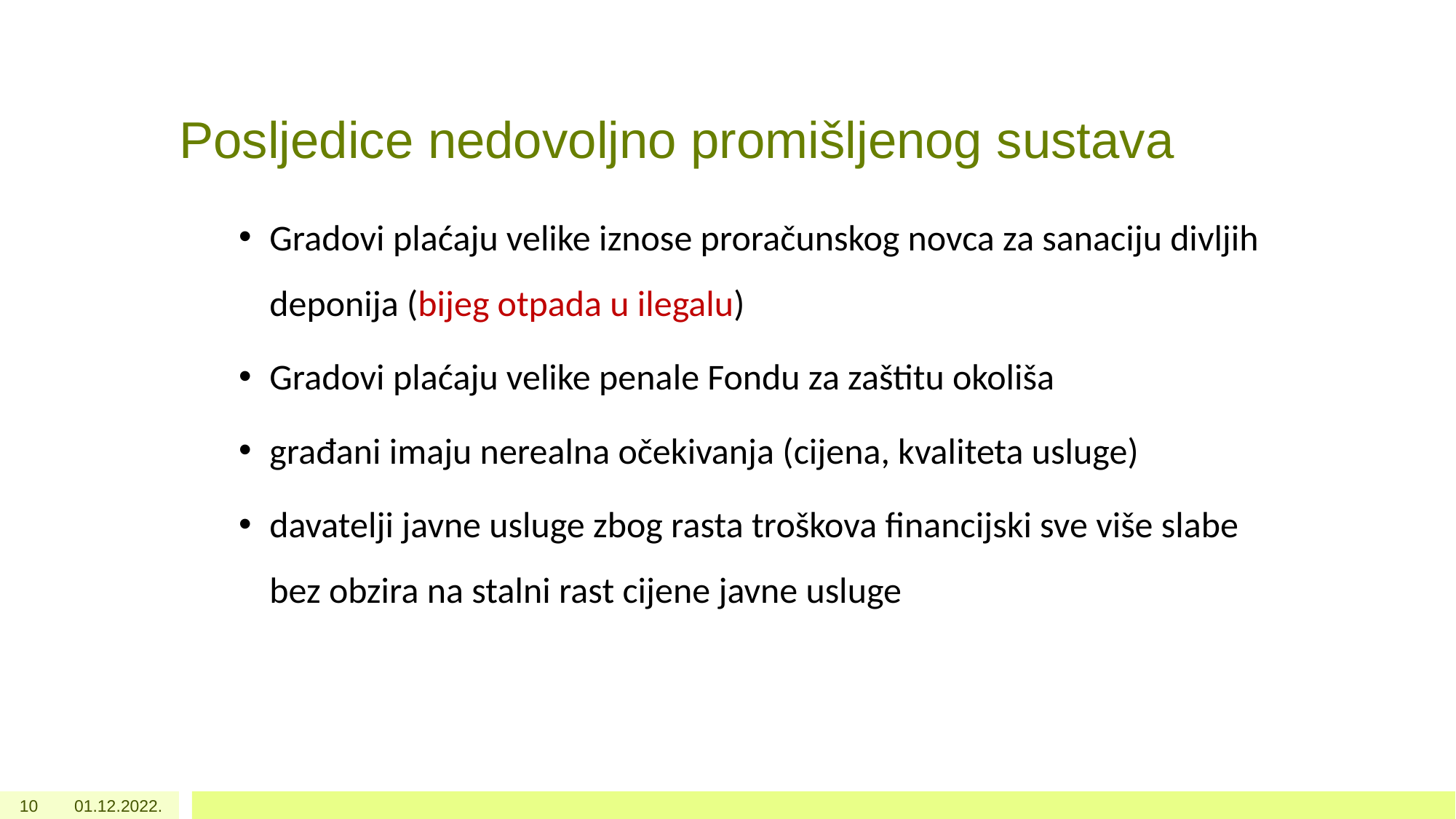

# Posljedice nedovoljno promišljenog sustava
Gradovi plaćaju velike iznose proračunskog novca za sanaciju divljih deponija (bijeg otpada u ilegalu)
Gradovi plaćaju velike penale Fondu za zaštitu okoliša
građani imaju nerealna očekivanja (cijena, kvaliteta usluge)
davatelji javne usluge zbog rasta troškova financijski sve više slabe bez obzira na stalni rast cijene javne usluge

10
01.12.2022.